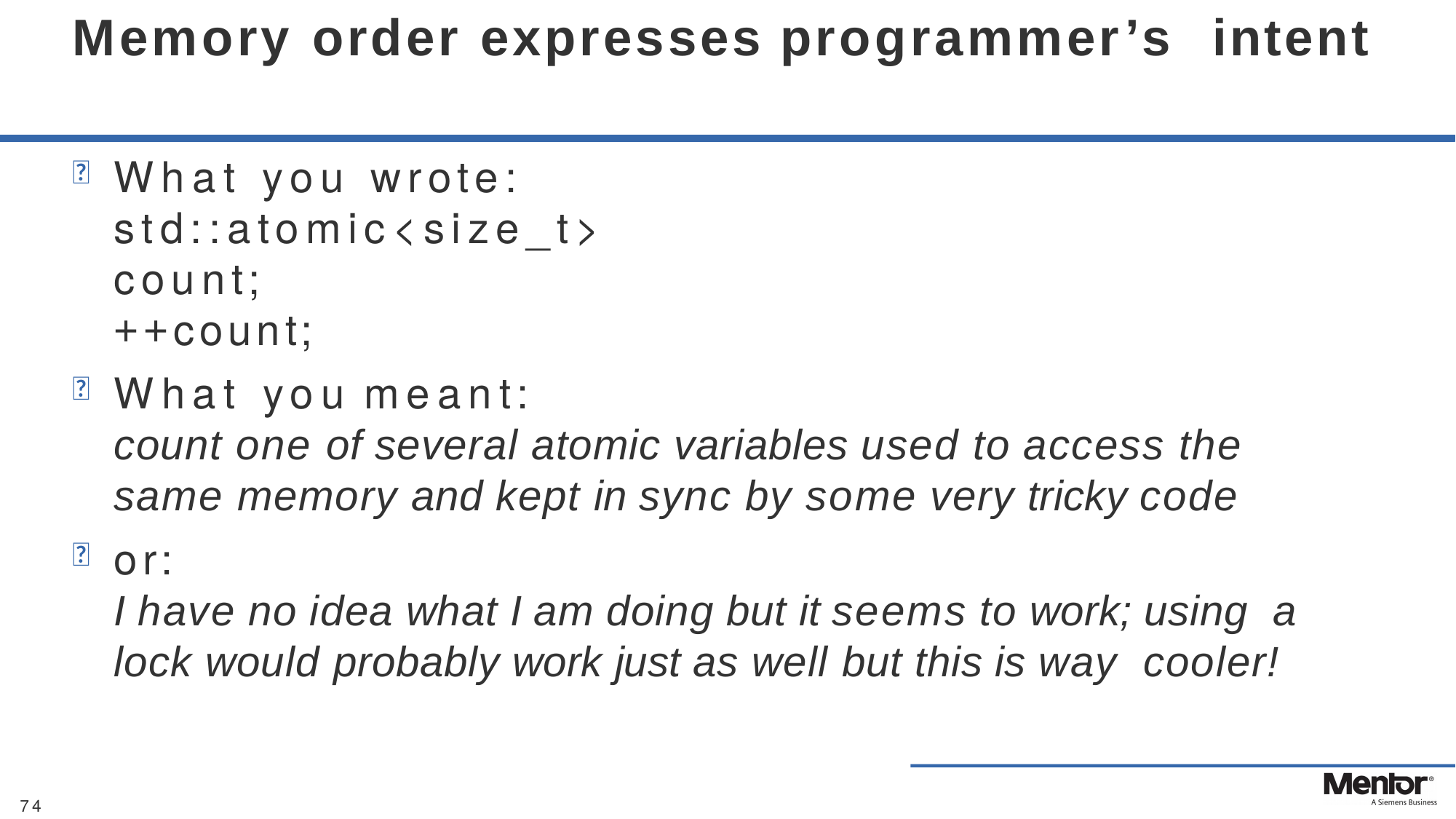

# Memory order expresses programmer’s  intent
What you wrote:  std::atomic<size_t> count;
++count;
What you meant:
count one of several atomic variables used to access the  same memory and kept in sync by some very tricky code
or:
I have no idea what I am doing but it seems to work; using  a lock would probably work just as well but this is way  cooler!

74